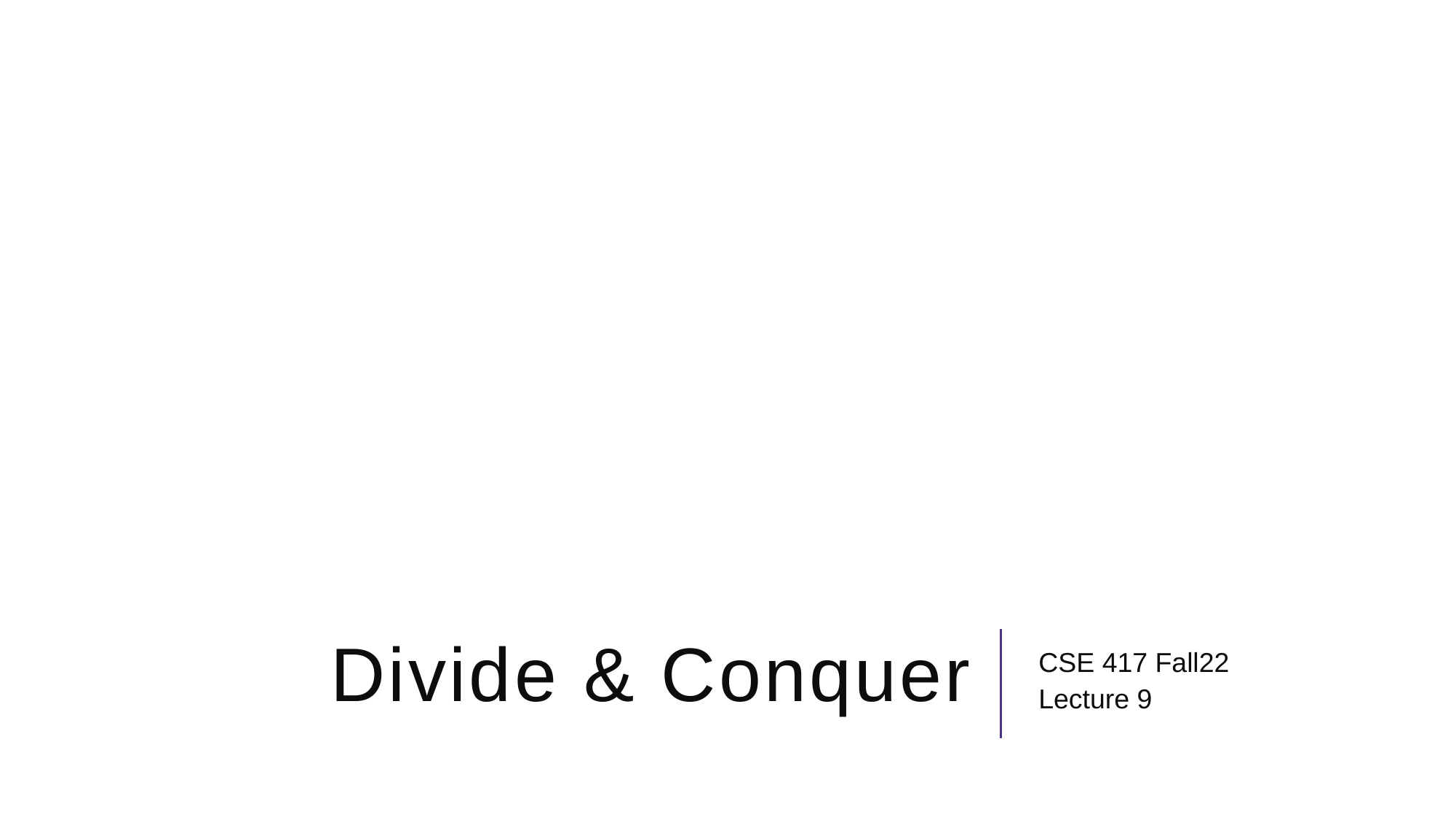

# Divide & Conquer
CSE 417 Fall22
Lecture 9